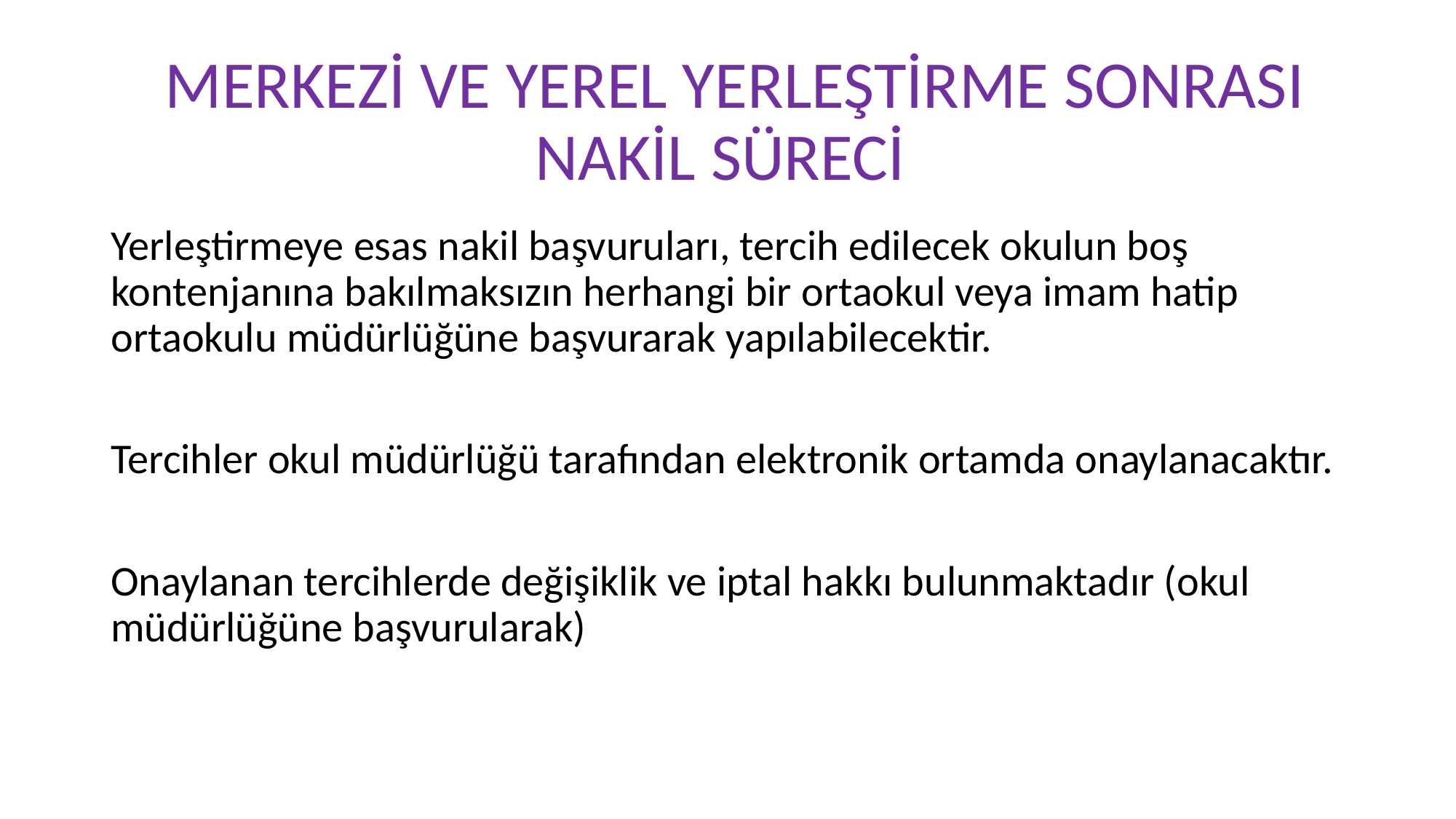

# MERKEZİ VE YEREL YERLEŞTİRME SONRASI NAKİL SÜRECİ
Yerleştirmeye esas nakil başvuruları, tercih edilecek okulun boş kontenjanına bakılmaksızın herhangi bir ortaokul veya imam hatip ortaokulu müdürlüğüne başvurarak yapılabilecektir.

Tercihler okul müdürlüğü tarafından elektronik ortamda onaylanacaktır.

Onaylanan tercihlerde değişiklik ve iptal hakkı bulunmaktadır (okul müdürlüğüne başvurularak)